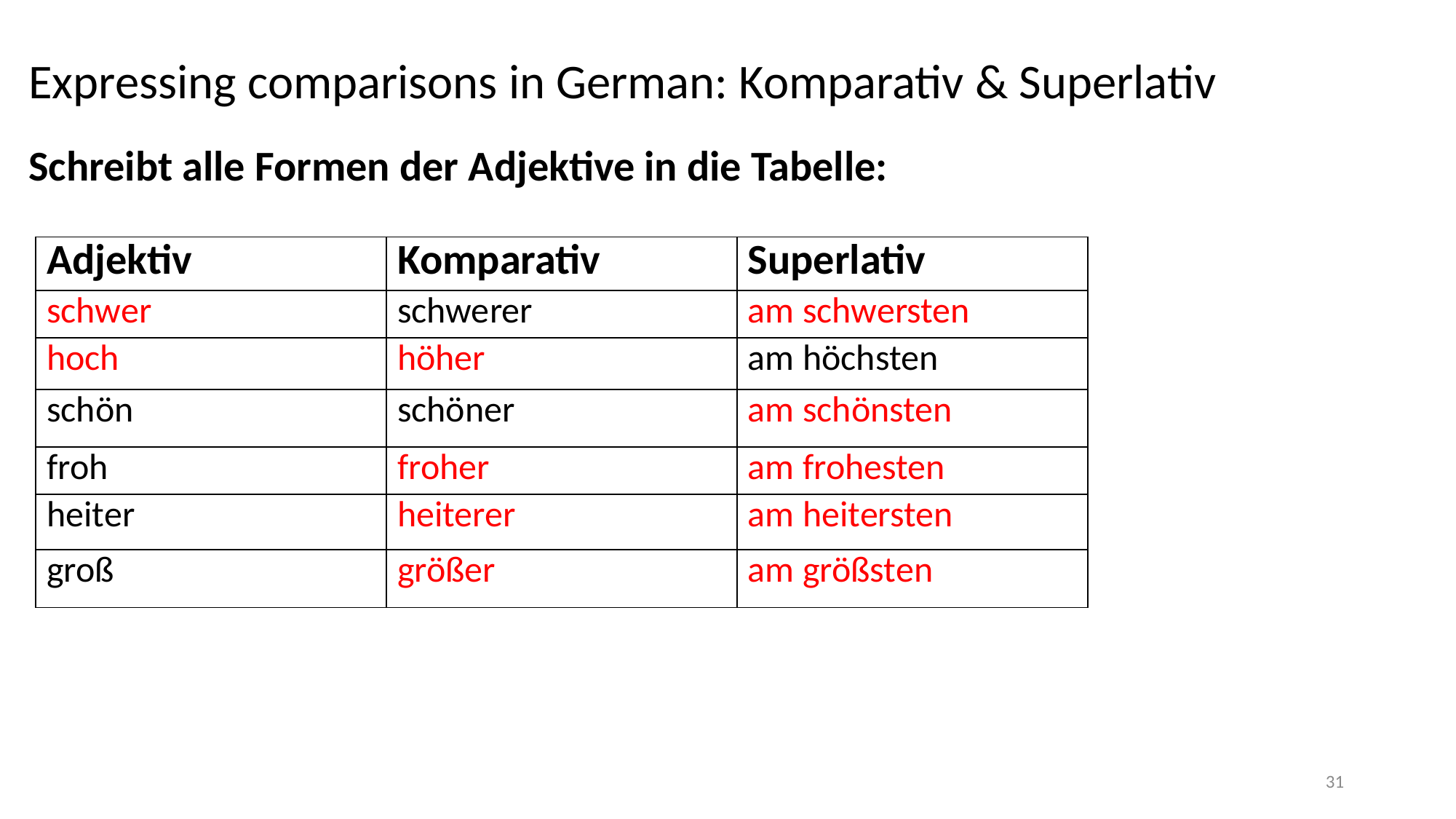

# Expressing comparisons in German: Komparativ & Superlativ
Schreibt alle Formen der Adjektive in die Tabelle:

| Adjektiv | Komparativ | Superlativ |
| --- | --- | --- |
| schwer | schwerer | am schwersten |
| hoch | höher | am höchsten |
| schön | schöner | am schönsten |
| froh | froher | am frohesten |
| heiter | heiterer | am heitersten |
| groß | größer | am größsten |
31